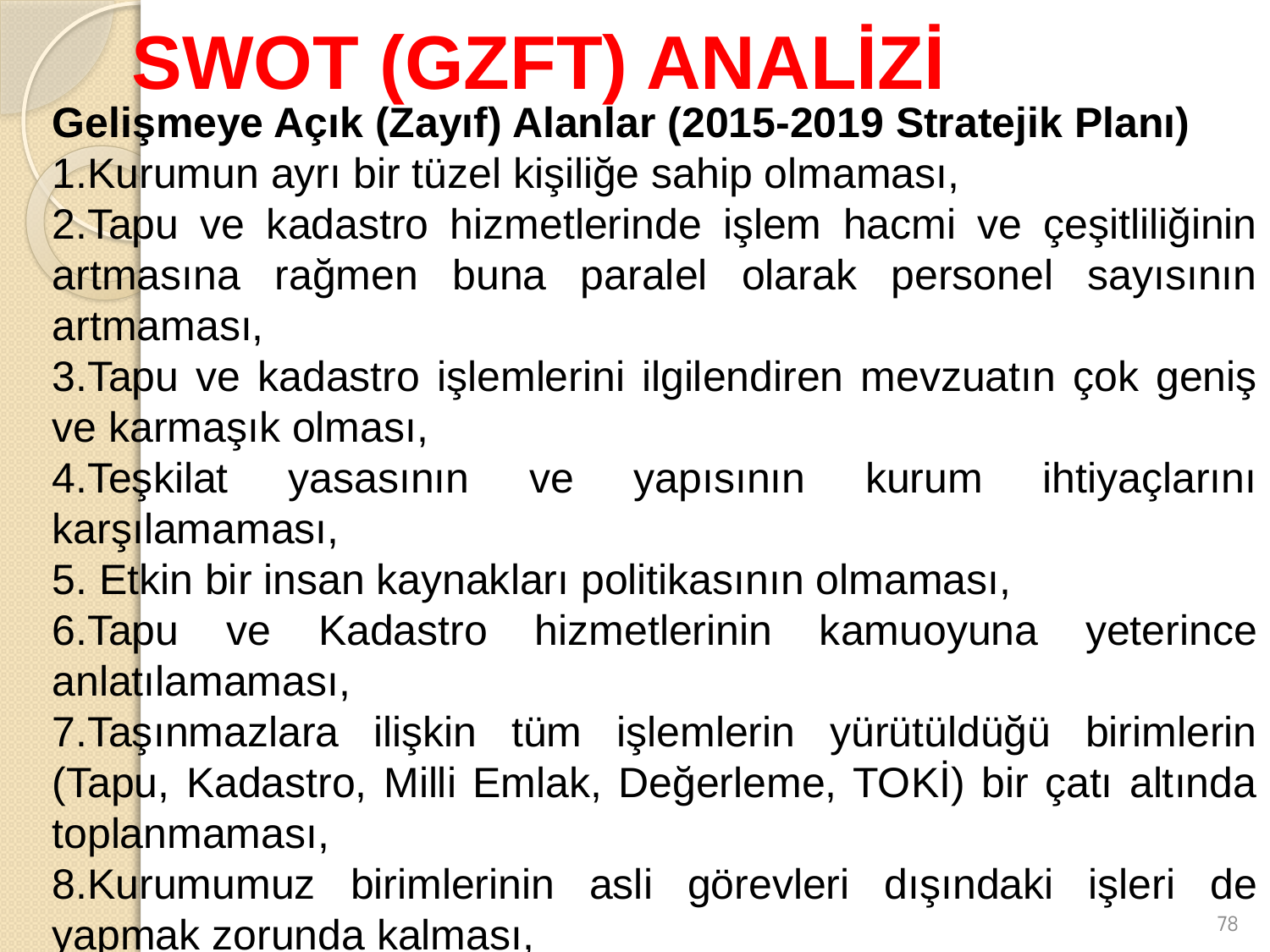

# SWOT (GZFT) ANALİZİ
Gelişmeye Açık (Zayıf) Alanlar (2015-2019 Stratejik Planı)
1.Kurumun ayrı bir tüzel kişiliğe sahip olmaması,
2.Tapu ve kadastro hizmetlerinde işlem hacmi ve çeşitliliğinin artmasına rağmen buna paralel olarak personel sayısının artmaması,
3.Tapu ve kadastro işlemlerini ilgilendiren mevzuatın çok geniş ve karmaşık olması,
4.Teşkilat yasasının ve yapısının kurum ihtiyaçlarını karşılamaması,
5. Etkin bir insan kaynakları politikasının olmaması,
6.Tapu ve Kadastro hizmetlerinin kamuoyuna yeterince anlatılamaması,
7.Taşınmazlara ilişkin tüm işlemlerin yürütüldüğü birimlerin (Tapu, Kadastro, Milli Emlak, Değerleme, TOKİ) bir çatı altında toplanmaması,
8.Kurumumuz birimlerinin asli görevleri dışındaki işleri de yapmak zorunda kalması,
78